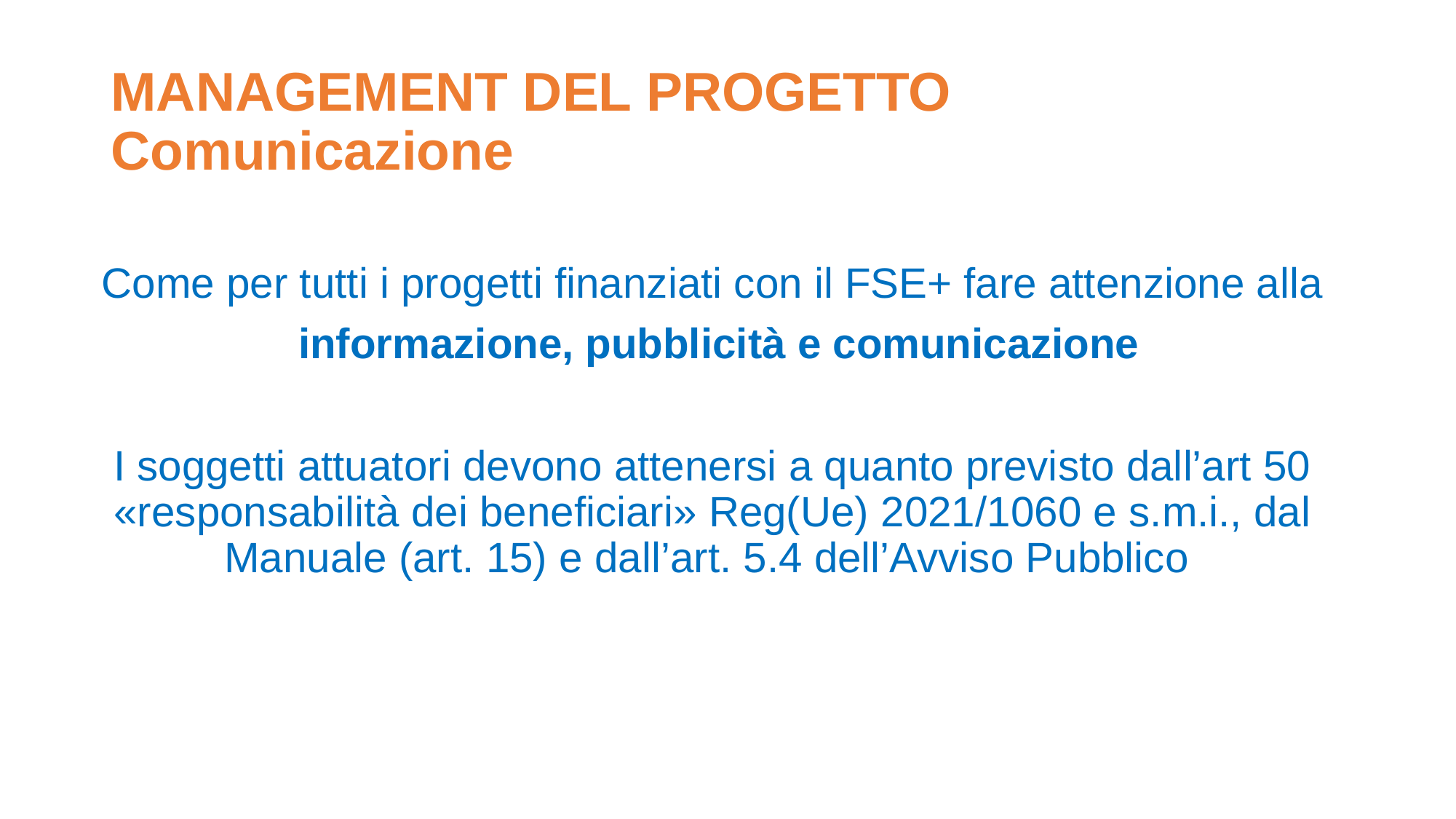

# MANAGEMENT DEL PROGETTO Comunicazione
Come per tutti i progetti finanziati con il FSE+ fare attenzione alla
 informazione, pubblicità e comunicazione

I soggetti attuatori devono attenersi a quanto previsto dall’art 50 «responsabilità dei beneficiari» Reg(Ue) 2021/1060 e s.m.i., dal Manuale (art. 15) e dall’art. 5.4 dell’Avviso Pubblico